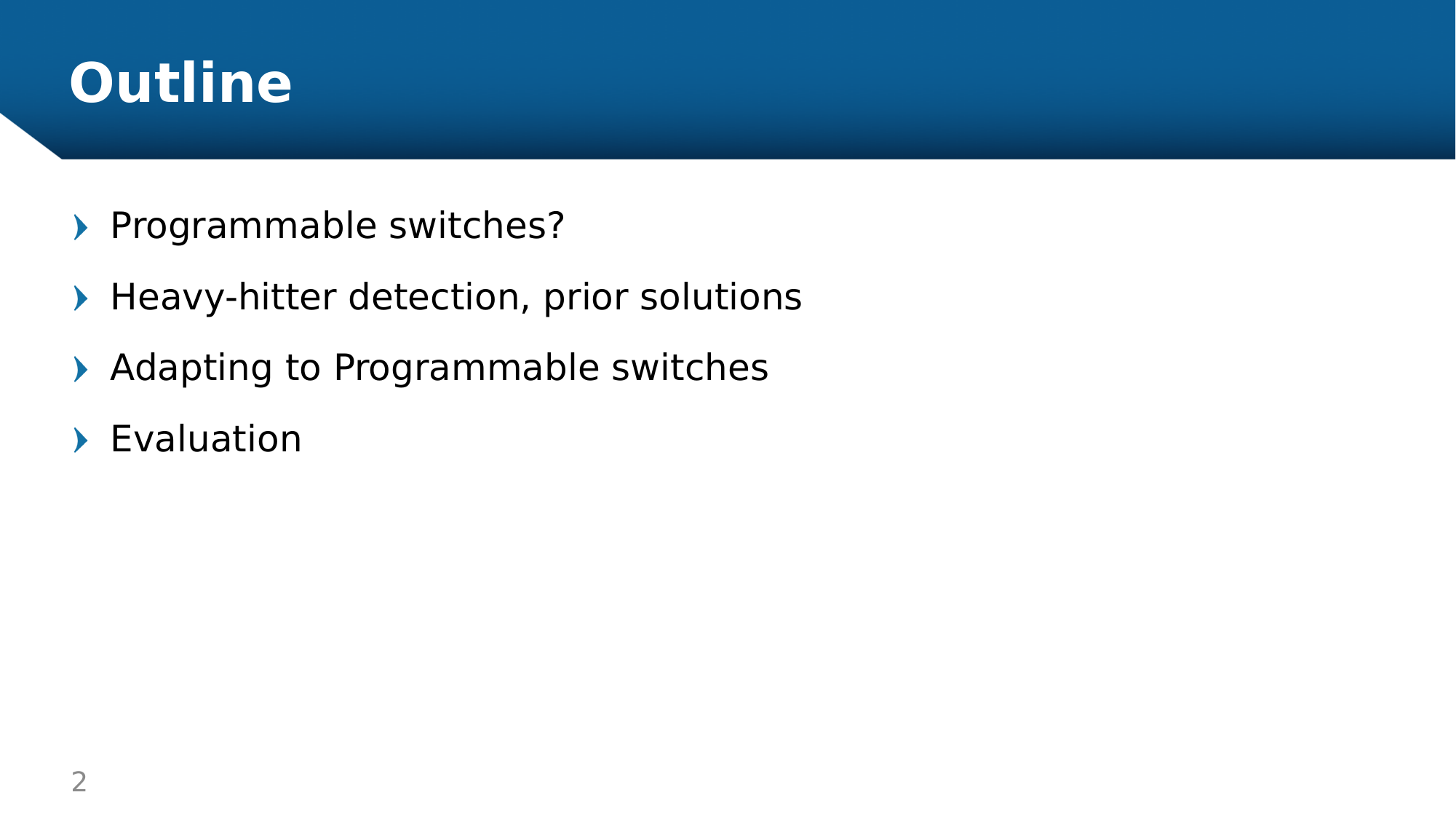

# Outline
Programmable switches?
Heavy-hitter detection, prior solutions
Adapting to Programmable switches
Evaluation

2